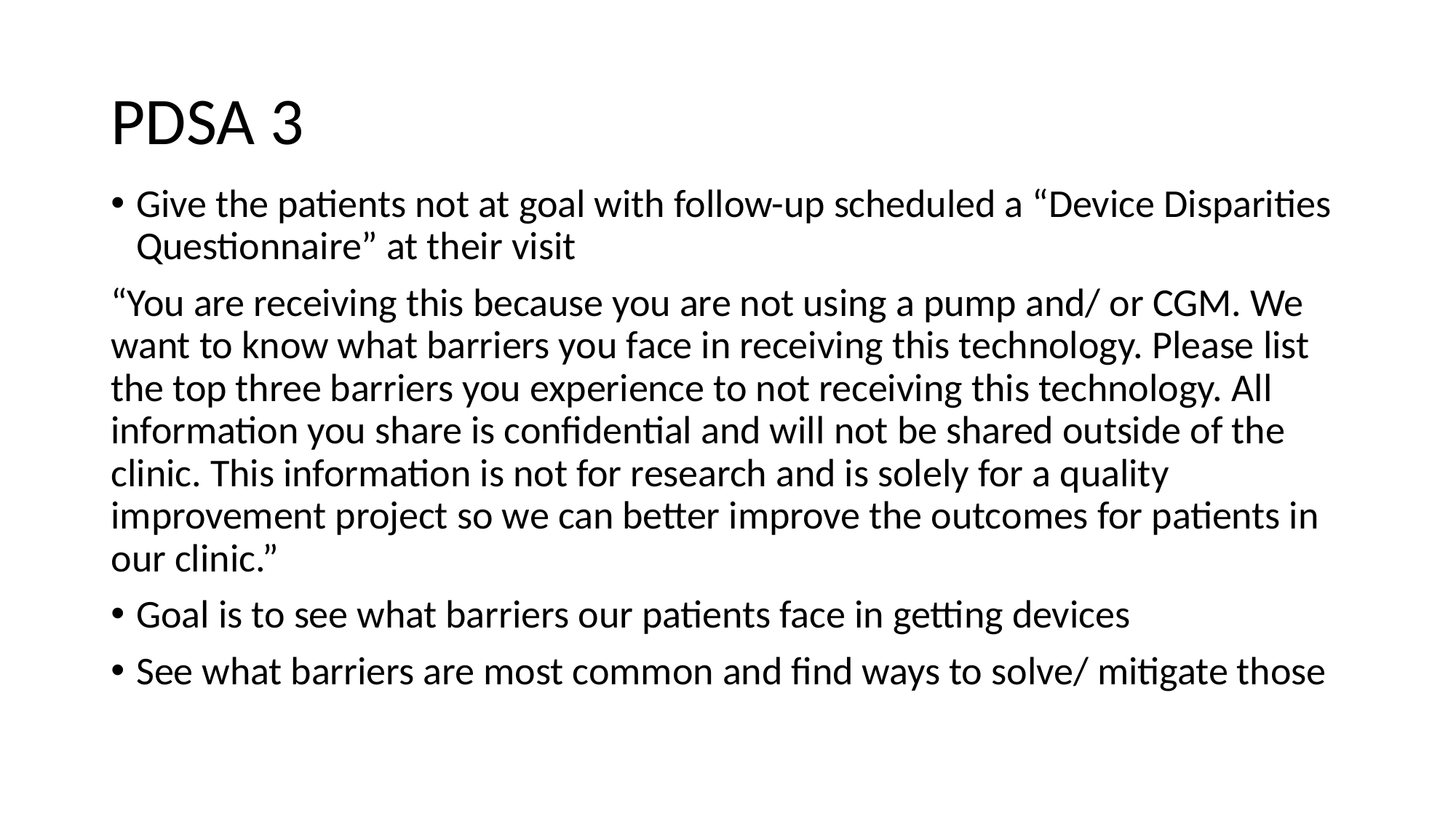

# PDSA 3
Give the patients not at goal with follow-up scheduled a “Device Disparities Questionnaire” at their visit
“You are receiving this because you are not using a pump and/ or CGM. We want to know what barriers you face in receiving this technology. Please list the top three barriers you experience to not receiving this technology. All information you share is confidential and will not be shared outside of the clinic. This information is not for research and is solely for a quality improvement project so we can better improve the outcomes for patients in our clinic.”
Goal is to see what barriers our patients face in getting devices
See what barriers are most common and find ways to solve/ mitigate those